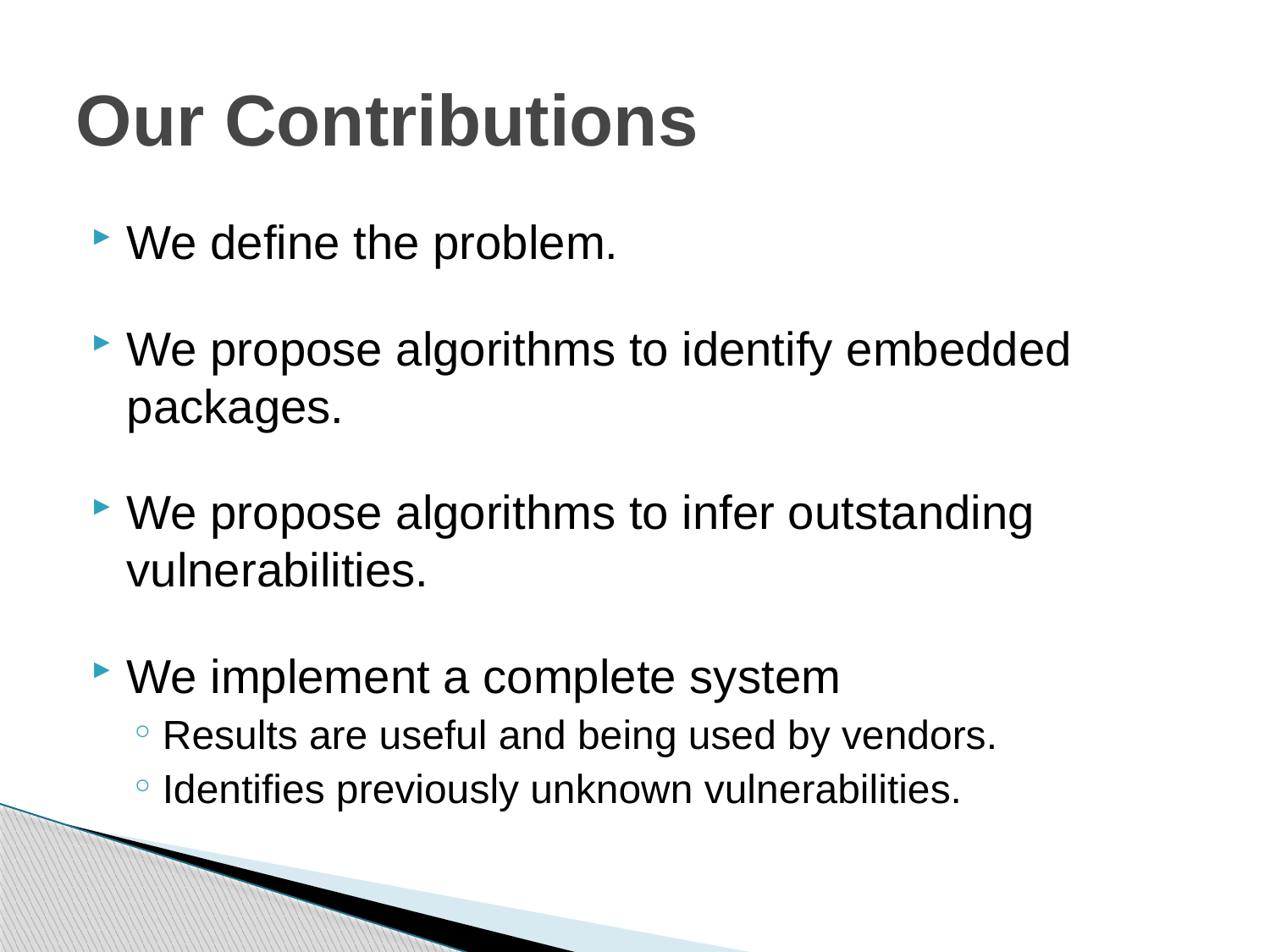

# Our Contributions
We define the problem.
We propose algorithms to identify embedded packages.
We propose algorithms to infer outstanding vulnerabilities.
We implement a complete system
Results are useful and being used by vendors.
Identifies previously unknown vulnerabilities.